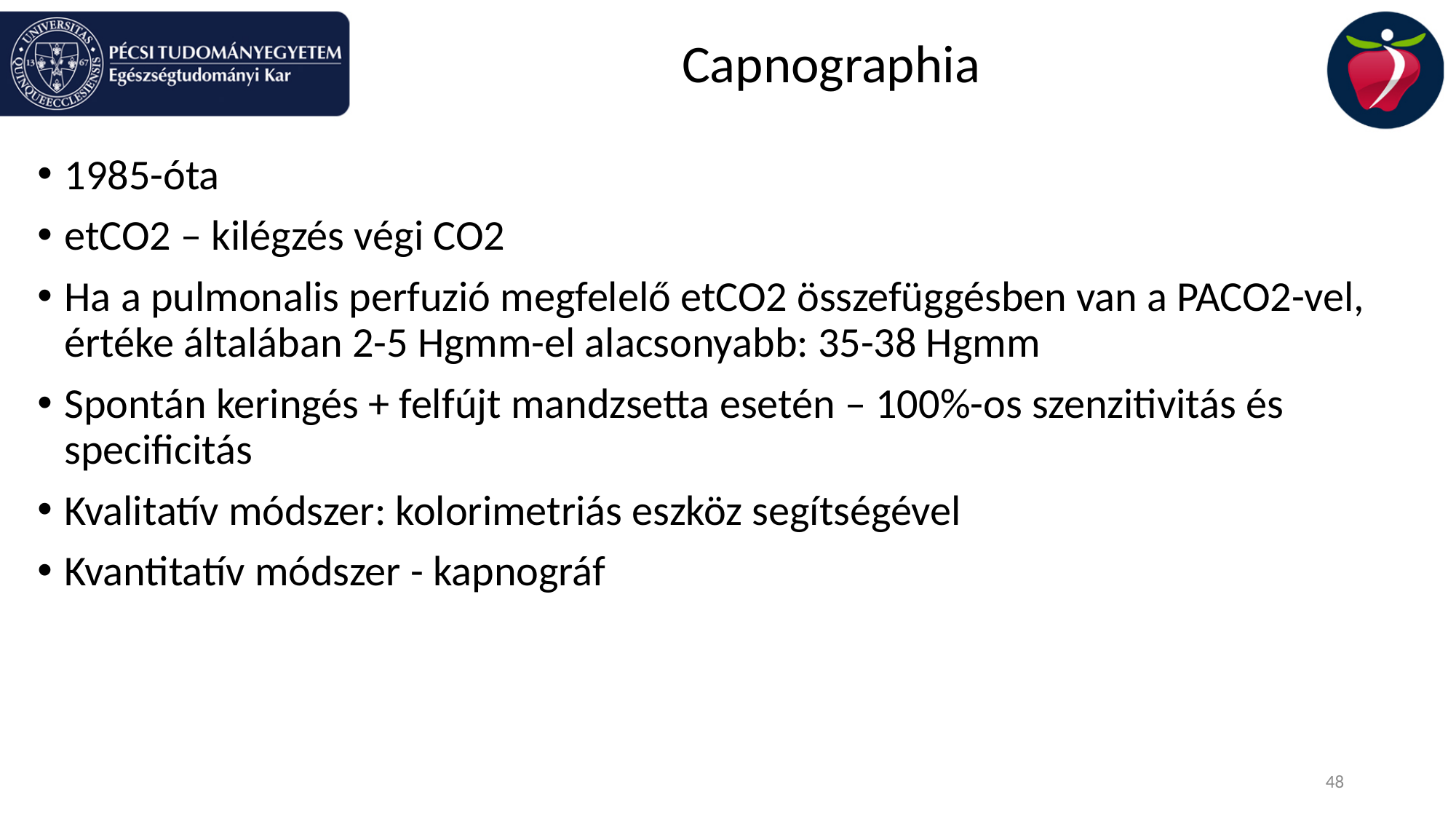

# Capnographia
1985-óta
etCO2 – kilégzés végi CO2
Ha a pulmonalis perfuzió megfelelő etCO2 összefüggésben van a PACO2-vel, értéke általában 2-5 Hgmm-el alacsonyabb: 35-38 Hgmm
Spontán keringés + felfújt mandzsetta esetén – 100%-os szenzitivitás és specificitás
Kvalitatív módszer: kolorimetriás eszköz segítségével
Kvantitatív módszer - kapnográf
48